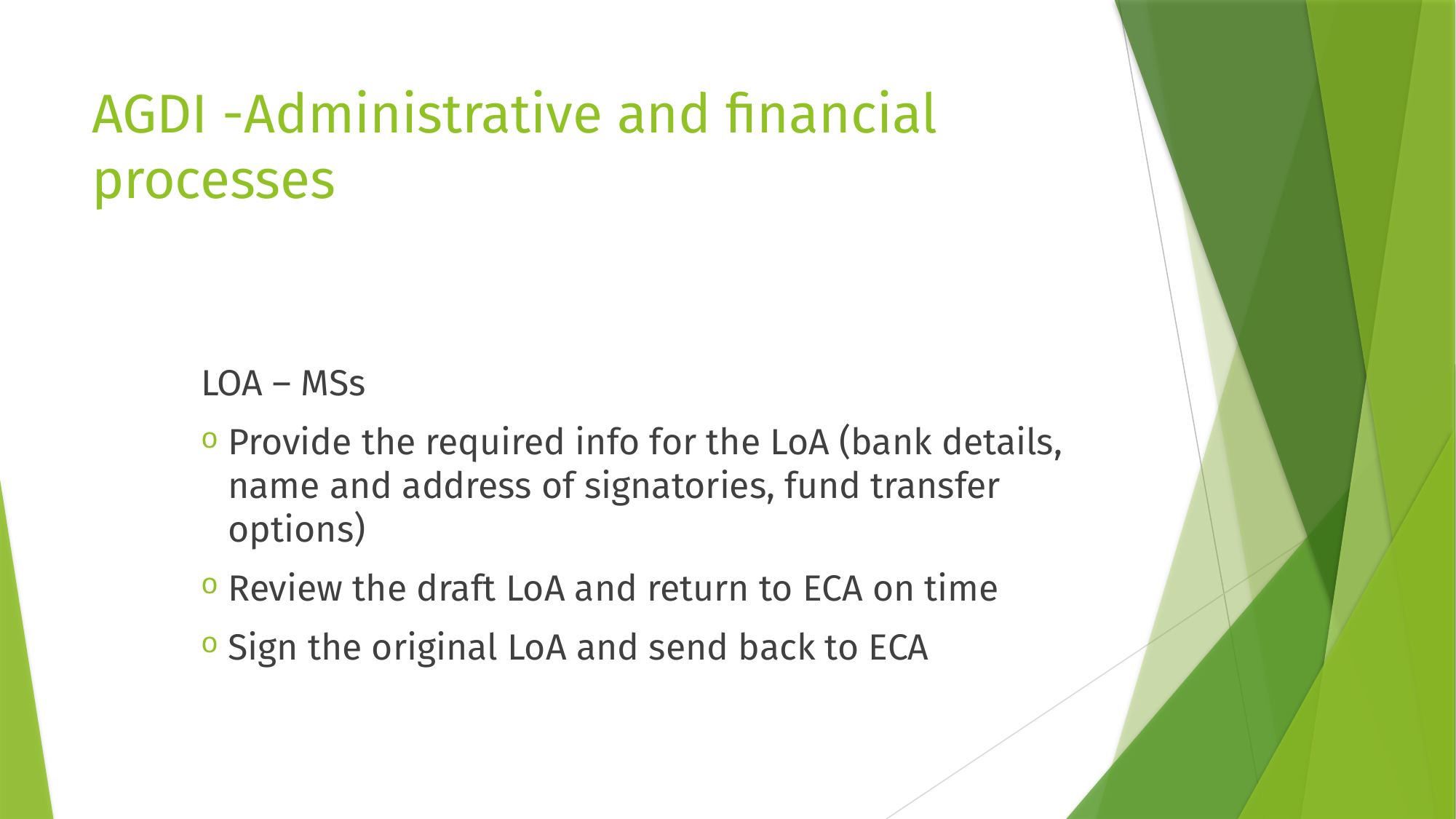

# AGDI -Administrative and financial processes

LOA – MSs
Provide the required info for the LoA (bank details, name and address of signatories, fund transfer options)
Review the draft LoA and return to ECA on time
Sign the original LoA and send back to ECA